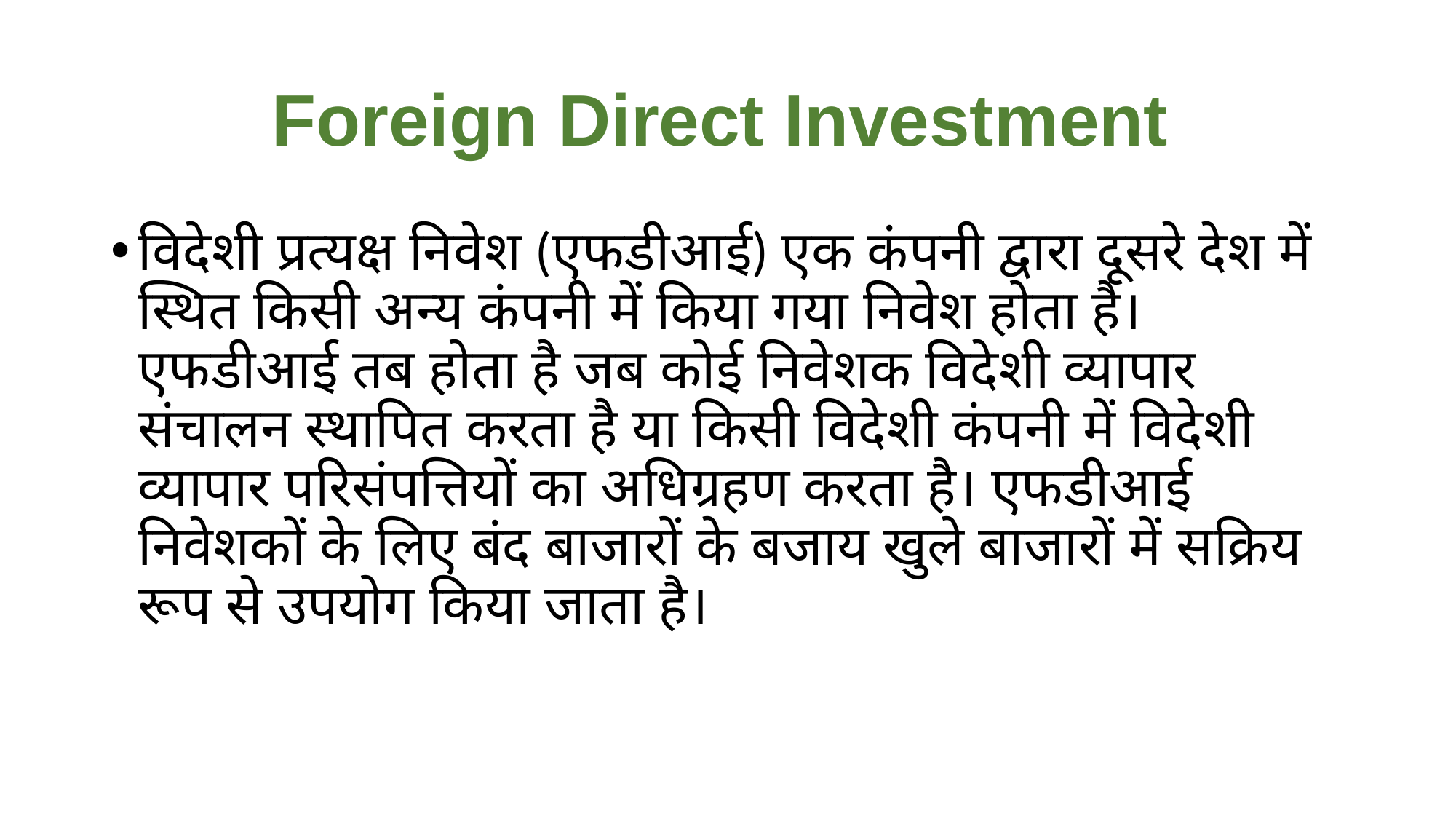

# Foreign Direct Investment
विदेशी प्रत्यक्ष निवेश (एफडीआई) एक कंपनी द्वारा दूसरे देश में स्थित किसी अन्य कंपनी में किया गया निवेश होता है। एफडीआई तब होता है जब कोई निवेशक विदेशी व्यापार संचालन स्थापित करता है या किसी विदेशी कंपनी में विदेशी व्यापार परिसंपत्तियों का अधिग्रहण करता है। एफडीआई निवेशकों के लिए बंद बाजारों के बजाय खुले बाजारों में सक्रिय रूप से उपयोग किया जाता है।